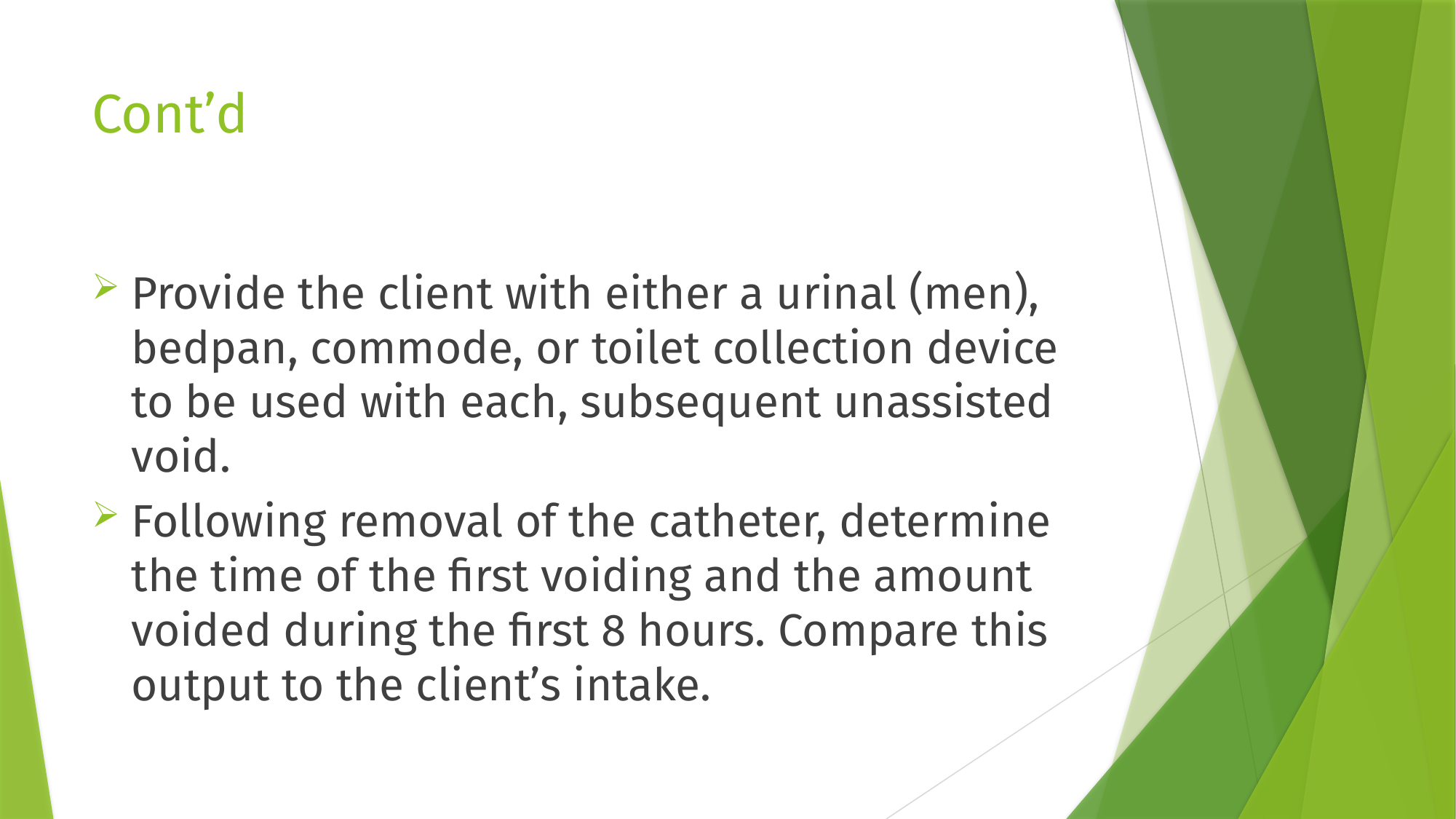

# Cont’d
Provide the client with either a urinal (men), bedpan, commode, or toilet collection device to be used with each, subsequent unassisted void.
Following removal of the catheter, determine the time of the first voiding and the amount voided during the first 8 hours. Compare this output to the client’s intake.